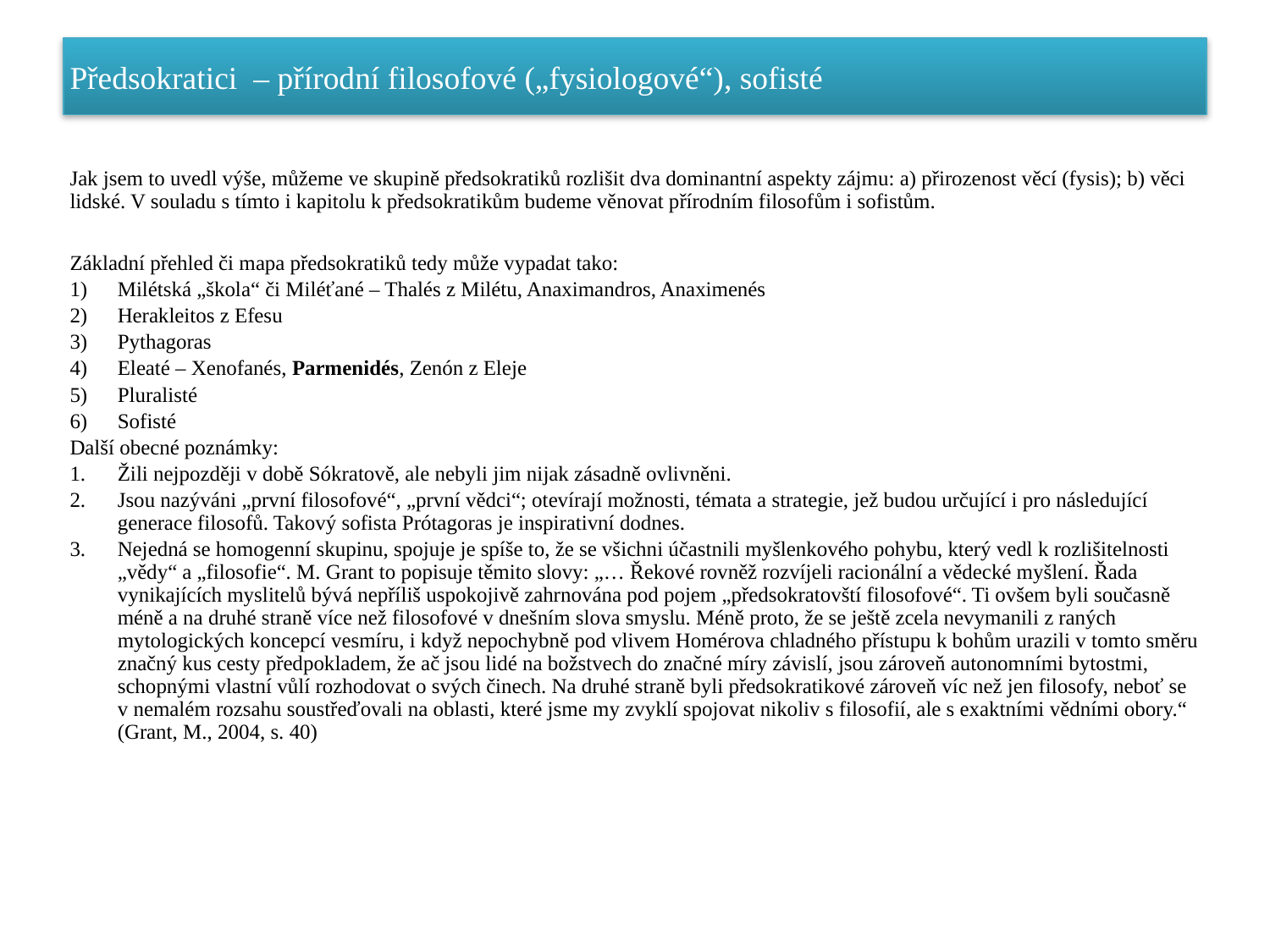

# Předsokratici  – přírodní filosofové („fysiologové“), sofisté
Jak jsem to uvedl výše, můžeme ve skupině předsokratiků rozlišit dva dominantní aspekty zájmu: a) přirozenost věcí (fysis); b) věci lidské. V souladu s tímto i kapitolu k předsokratikům budeme věnovat přírodním filosofům i sofistům.

Základní přehled či mapa předsokratiků tedy může vypadat tako:
Milétská „škola“ či Miléťané – Thalés z Milétu, Anaximandros, Anaximenés
Herakleitos z Efesu
Pythagoras
Eleaté – Xenofanés, Parmenidés, Zenón z Eleje
Pluralisté
Sofisté
Další obecné poznámky:
Žili nejpozději v době Sókratově, ale nebyli jim nijak zásadně ovlivněni.
Jsou nazýváni „první filosofové“, „první vědci“; otevírají možnosti, témata a strategie, jež budou určující i pro následující generace filosofů. Takový sofista Prótagoras je inspirativní dodnes.
Nejedná se homogenní skupinu, spojuje je spíše to, že se všichni účastnili myšlenkového pohybu, který vedl k rozlišitelnosti „vědy“ a „filosofie“. M. Grant to popisuje těmito slovy: „… Řekové rovněž rozvíjeli racionální a vědecké myšlení. Řada vynikajících myslitelů bývá nepříliš uspokojivě zahrnována pod pojem „předsokratovští filosofové“. Ti ovšem byli současně méně a na druhé straně více než filosofové v dnešním slova smyslu. Méně proto, že se ještě zcela nevymanili z raných mytologických koncepcí vesmíru, i když nepochybně pod vlivem Homérova chladného přístupu k bohům urazili v tomto směru značný kus cesty předpokladem, že ač jsou lidé na božstvech do značné míry závislí, jsou zároveň autonomními bytostmi, schopnými vlastní vůlí rozhodovat o svých činech. Na druhé straně byli předsokratikové zároveň víc než jen filosofy, neboť se v nemalém rozsahu soustřeďovali na oblasti, které jsme my zvyklí spojovat nikoliv s filosofií, ale s exaktními vědními obory.“ (Grant, M., 2004, s. 40)